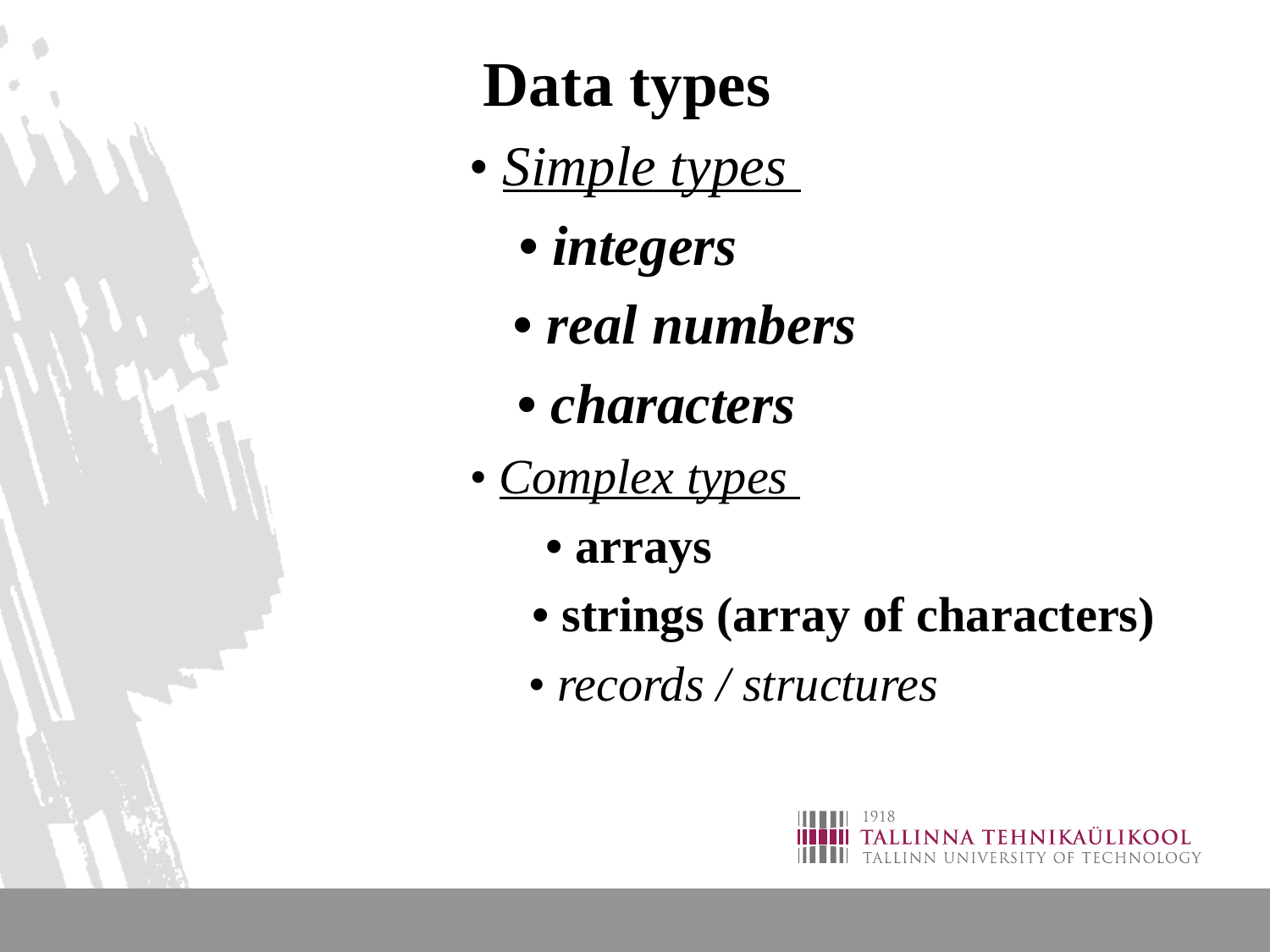

Data types
• Simple types
• integers
        • real numbers
    • characters
• Complex types
• arrays
                                   • strings (array of characters)
                    • records / structures